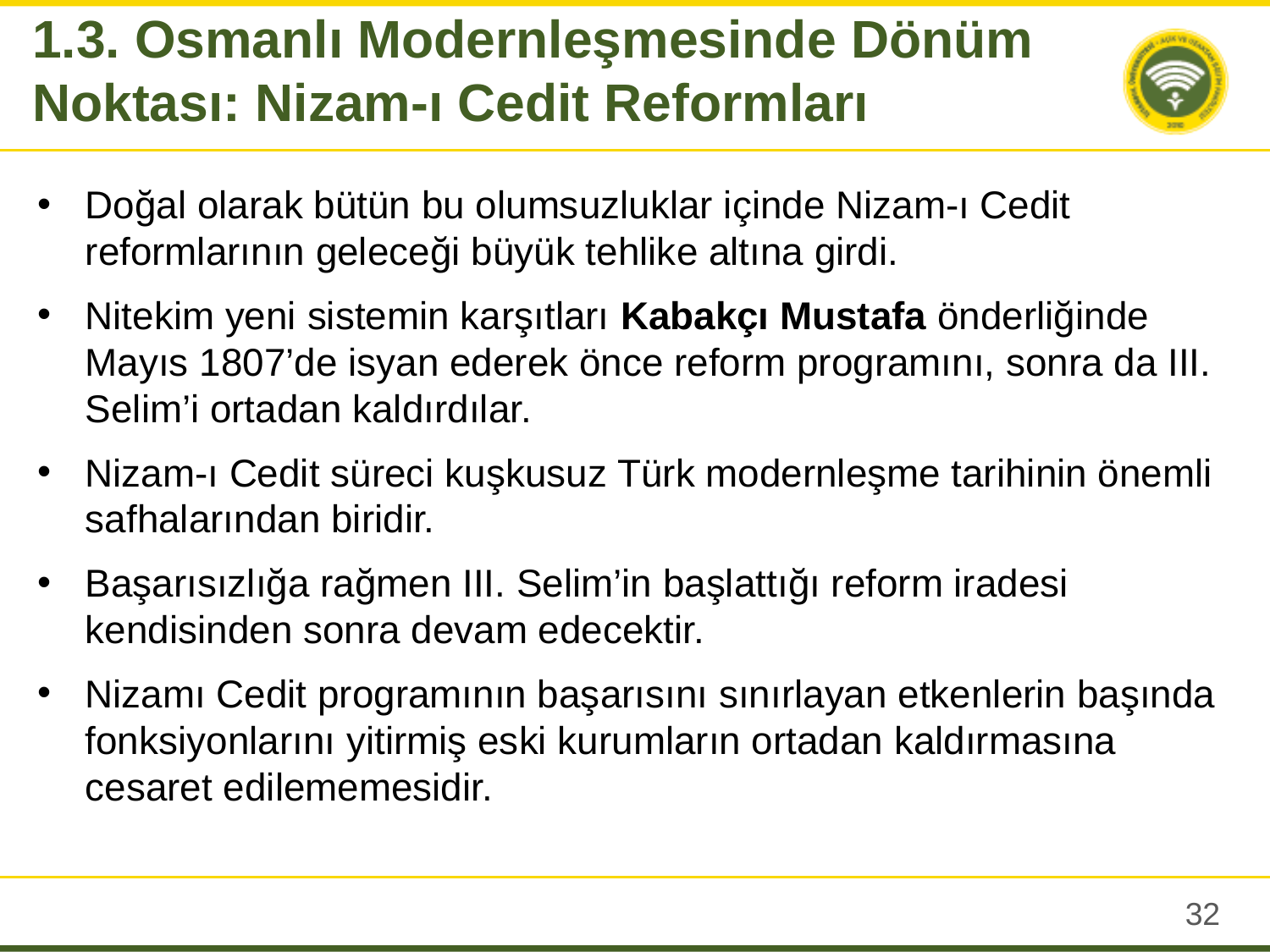

1.3. Osmanlı Modernleşmesinde Dönüm Noktası: Nizam-ı Cedit Reformları
Doğal olarak bütün bu olumsuzluklar içinde Nizam-ı Cedit reformlarının geleceği büyük tehlike altına girdi.
Nitekim yeni sistemin karşıtları Kabakçı Mustafa önderliğinde Mayıs 1807’de isyan ederek önce reform programını, sonra da III. Selim’i ortadan kaldırdılar.
Nizam-ı Cedit süreci kuşkusuz Türk modernleşme tarihinin önemli safhalarından biridir.
Başarısızlığa rağmen III. Selim’in başlattığı reform iradesi kendisinden sonra devam edecektir.
Nizamı Cedit programının başarısını sınırlayan etkenlerin başında fonksiyonlarını yitirmiş eski kurumların ortadan kaldırmasına cesaret edilememesidir.
32